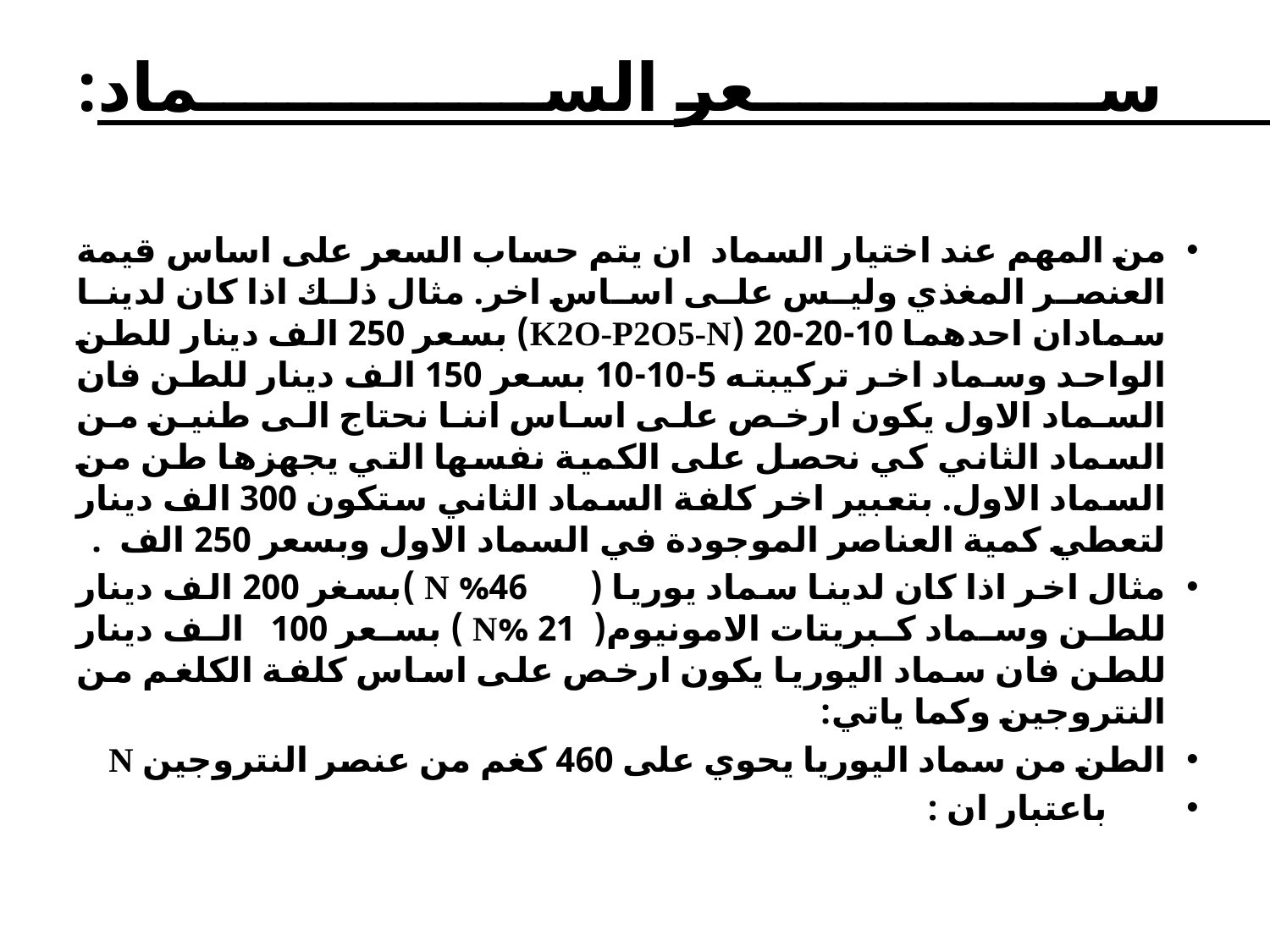

# سعر السماد:
من المهم عند اختيار السماد  ان يتم حساب السعر على اساس قيمة العنصر المغذي وليس على اساس اخر. مثال ذلك اذا كان لدينا سمادان احدهما 10-20-20 (K2O-P2O5-N) بسعر 250 الف دينار للطن الواحد وسماد اخر تركيبته 5-10-10 بسعر 150 الف دينار للطن فان السماد الاول يكون ارخص على اساس اننا نحتاج الى طنين من السماد الثاني كي نحصل على الكمية نفسها التي يجهزها طن من السماد الاول. بتعبير اخر كلفة السماد الثاني ستكون 300 الف دينار لتعطي كمية العناصر الموجودة في السماد الاول وبسعر 250 الف  .
مثال اخر اذا كان لدينا سماد يوريا (       46% N )بسغر 200 الف دينار للطن وسماد كبريتات الامونيوم(  21 %N ) بسعر 100   الف دينار للطن فان سماد اليوريا يكون ارخص على اساس كلفة الكلغم من النتروجين وكما ياتي:
الطن من سماد اليوريا يحوي على 460 كغم من عنصر النتروجين N
     باعتبار ان :